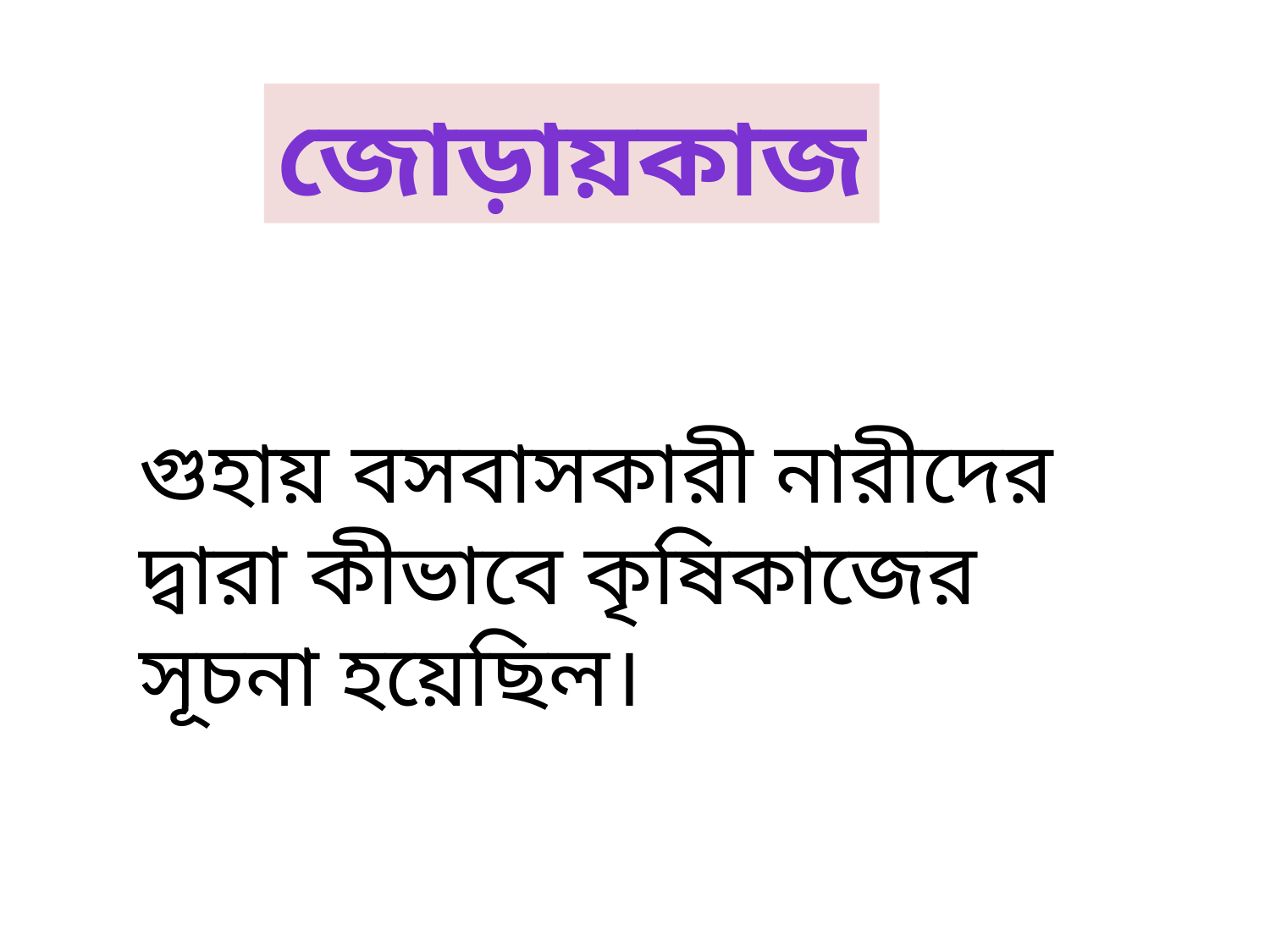

জোড়ায়কাজ
গুহায় বসবাসকারী নারীদের দ্বারা কীভাবে কৃষিকাজের সূচনা হয়েছিল।